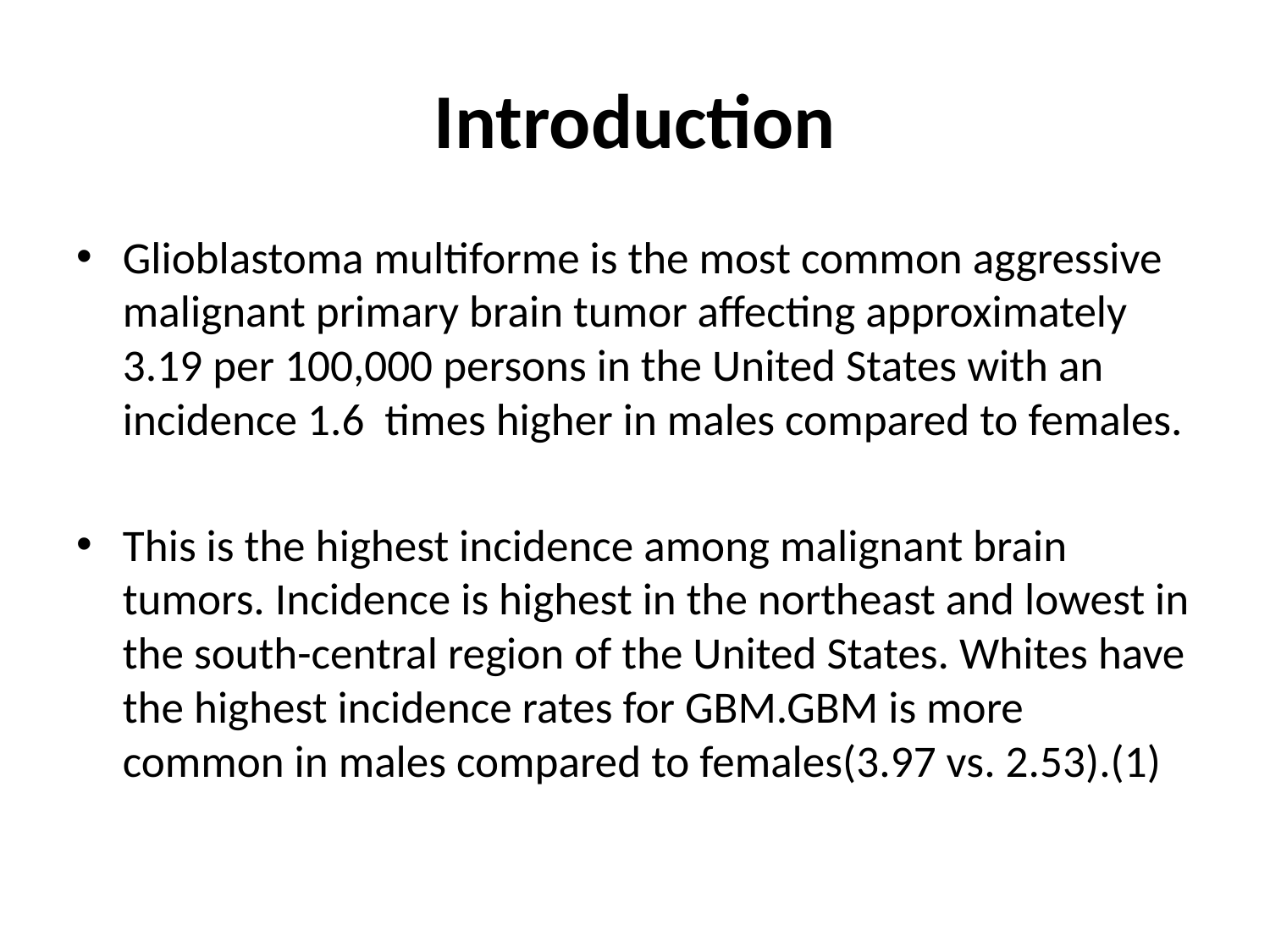

# Introduction
Glioblastoma multiforme is the most common aggressive malignant primary brain tumor affecting approximately 3.19 per 100,000 persons in the United States with an incidence 1.6  times higher in males compared to females.

This is the highest incidence among malignant brain tumors. Incidence is highest in the northeast and lowest in the south-central region of the United States. Whites have the highest incidence rates for GBM.GBM is more common in males compared to females(3.97 vs. 2.53).(1)